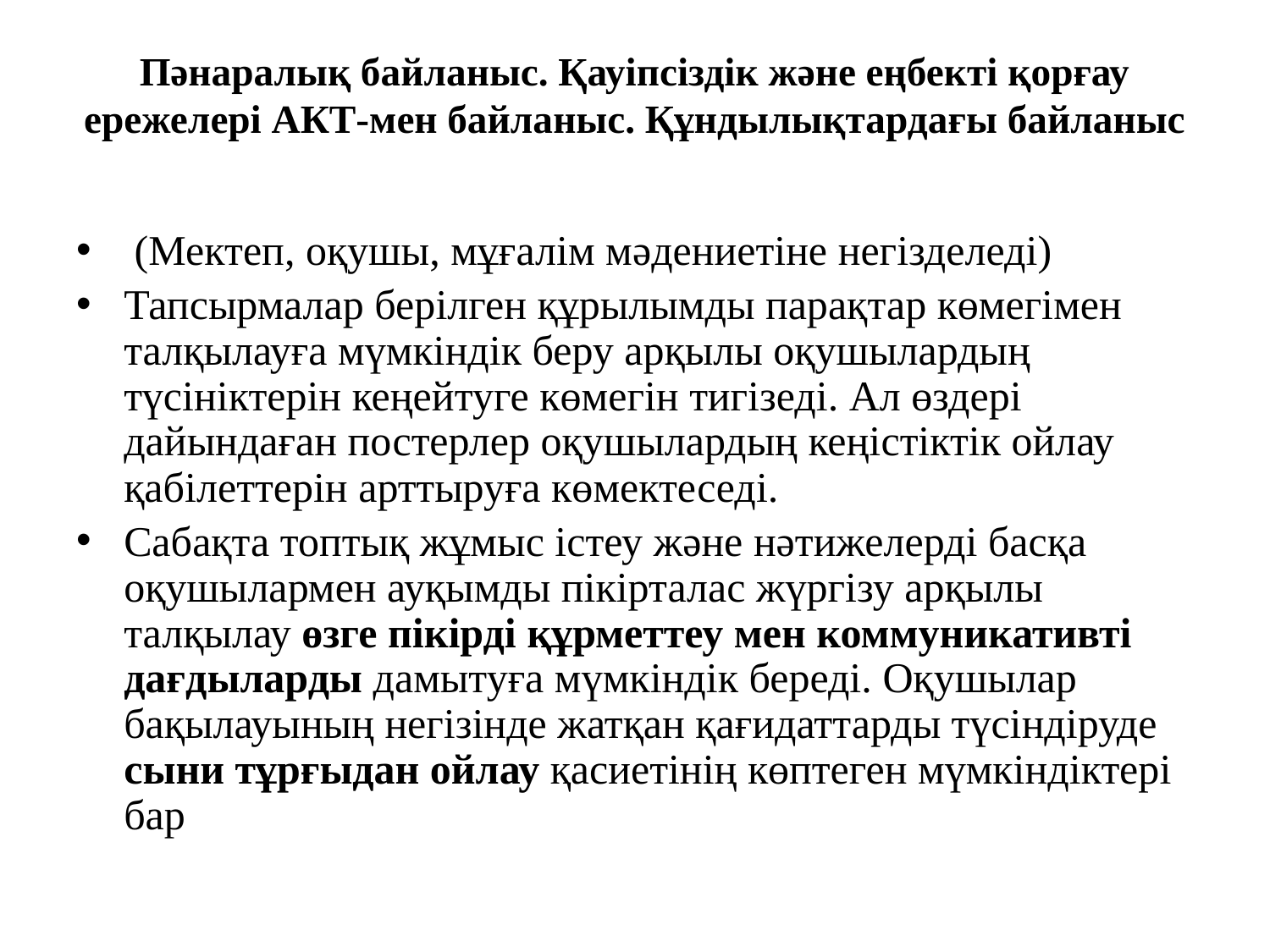

# Пәнаралық байланыс. Қауіпсіздік және еңбекті қорғау ережелері АКТ-мен байланыс. Құндылықтардағы байланыс
 (Мектеп, оқушы, мұғалім мәдениетіне негізделеді)
Тапсырмалар берілген құрылымды парақтар көмегімен талқылауға мүмкіндік беру арқылы оқушылардың түсініктерін кеңейтуге көмегін тигізеді. Ал өздері дайындаған постерлер оқушылардың кеңістіктік ойлау қабілеттерін арттыруға көмектеседі.
Сабақта топтық жұмыс істеу және нәтижелерді басқа оқушылармен ауқымды пікірталас жүргізу арқылы талқылау өзге пікірді құрметтеу мен коммуникативті дағдыларды дамытуға мүмкіндік береді. Оқушылар бақылауының негізінде жатқан қағидаттарды түсіндіруде сыни тұрғыдан ойлау қасиетінің көптеген мүмкіндіктері бар